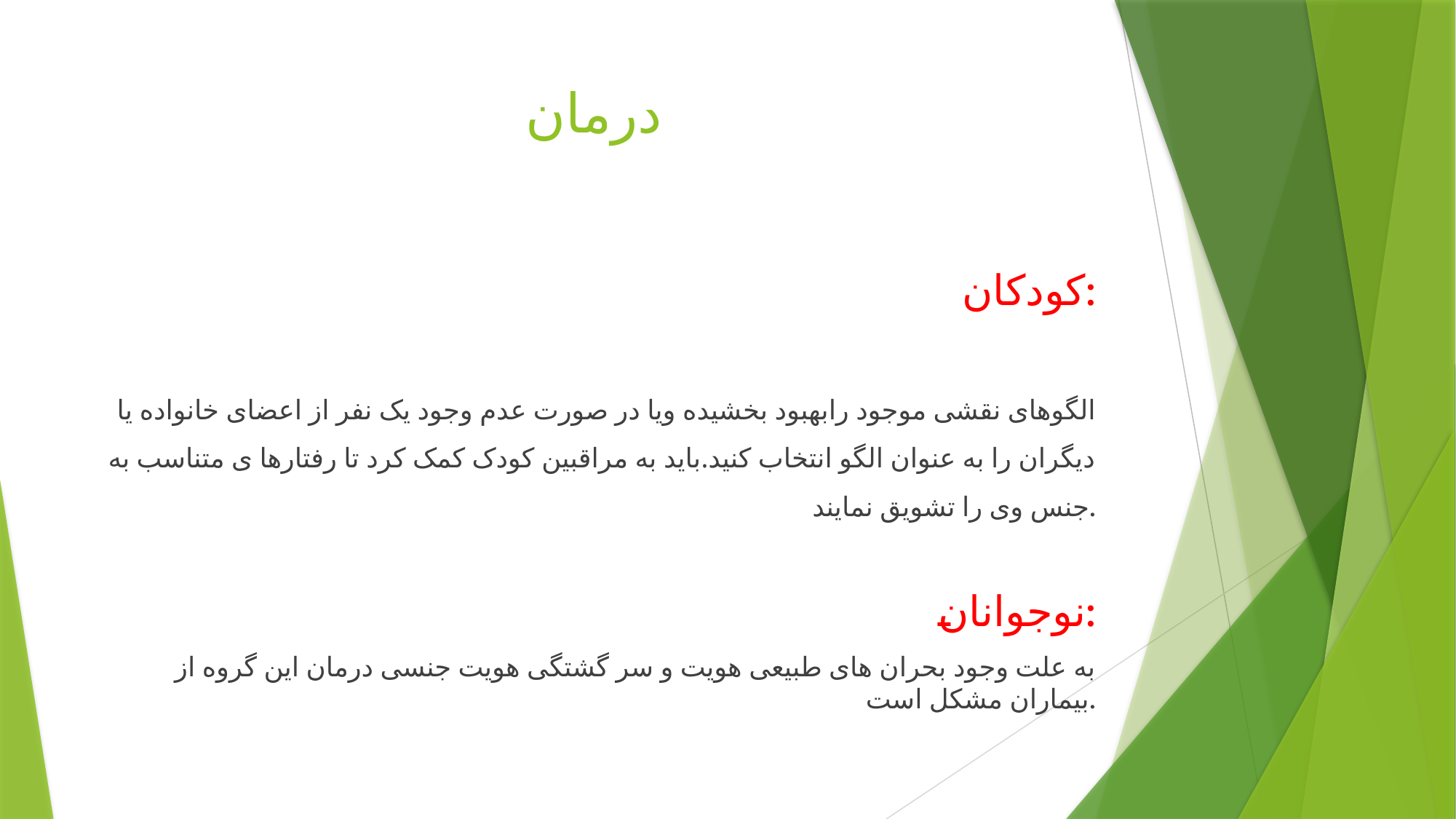

# درمان
کودکان:

الگوهای نقشی موجود رابهبود بخشیده ویا در صورت عدم وجود یک نفر از اعضای خانواده یا دیگران را به عنوان الگو انتخاب کنید.باید به مراقبین کودک کمک کرد تا رفتارها ی متناسب به جنس وی را تشویق نمایند.

نوجوانان:
به علت وجود بحران های طبیعی هویت و سر گشتگی هویت جنسی درمان این گروه از بیماران مشکل است.